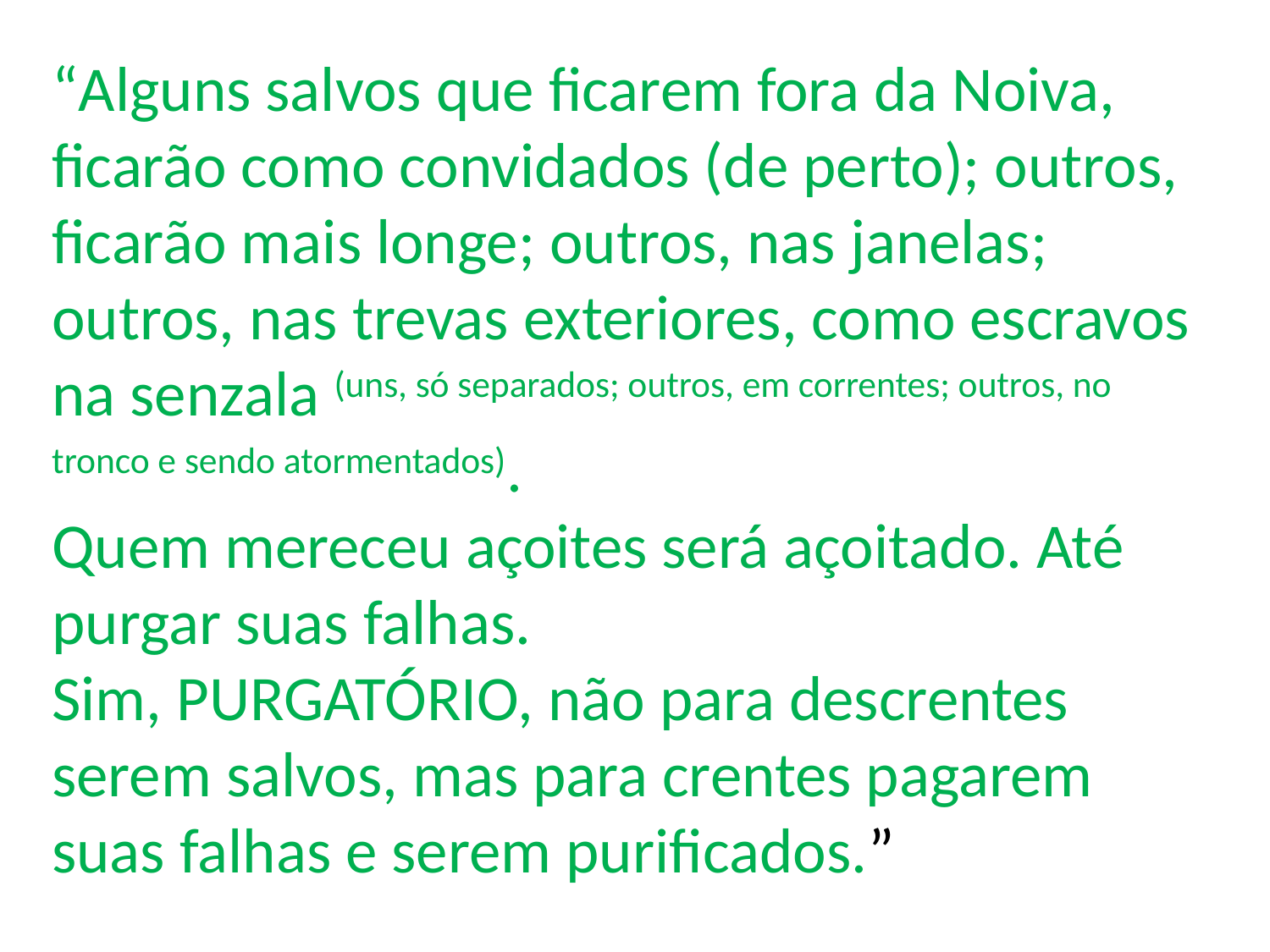

“Alguns salvos que ficarem fora da Noiva, ficarão como convidados (de perto); outros, ficarão mais longe; outros, nas janelas; outros, nas trevas exteriores, como escravos na senzala (uns, só separados; outros, em correntes; outros, no tronco e sendo atormentados).
Quem mereceu açoites será açoitado. Até purgar suas falhas.
Sim, PURGATÓRIO, não para descrentes serem salvos, mas para crentes pagarem suas falhas e serem purificados.”